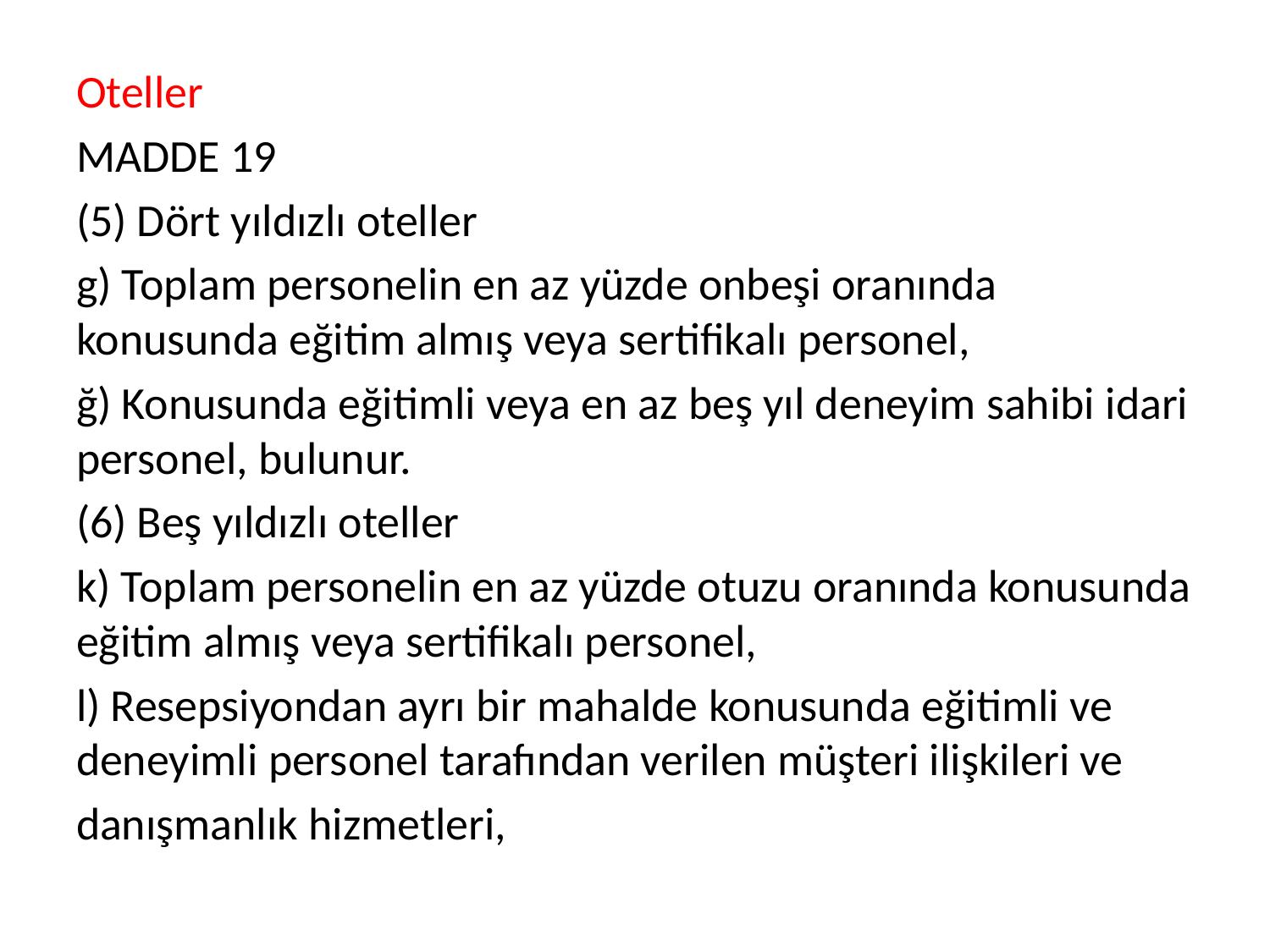

Oteller
MADDE 19
(5) Dört yıldızlı oteller
g) Toplam personelin en az yüzde onbeşi oranında konusunda eğitim almış veya sertifikalı personel,
ğ) Konusunda eğitimli veya en az beş yıl deneyim sahibi idari personel, bulunur.
(6) Beş yıldızlı oteller
k) Toplam personelin en az yüzde otuzu oranında konusunda eğitim almış veya sertifikalı personel,
l) Resepsiyondan ayrı bir mahalde konusunda eğitimli ve deneyimli personel tarafından verilen müşteri ilişkileri ve
danışmanlık hizmetleri,